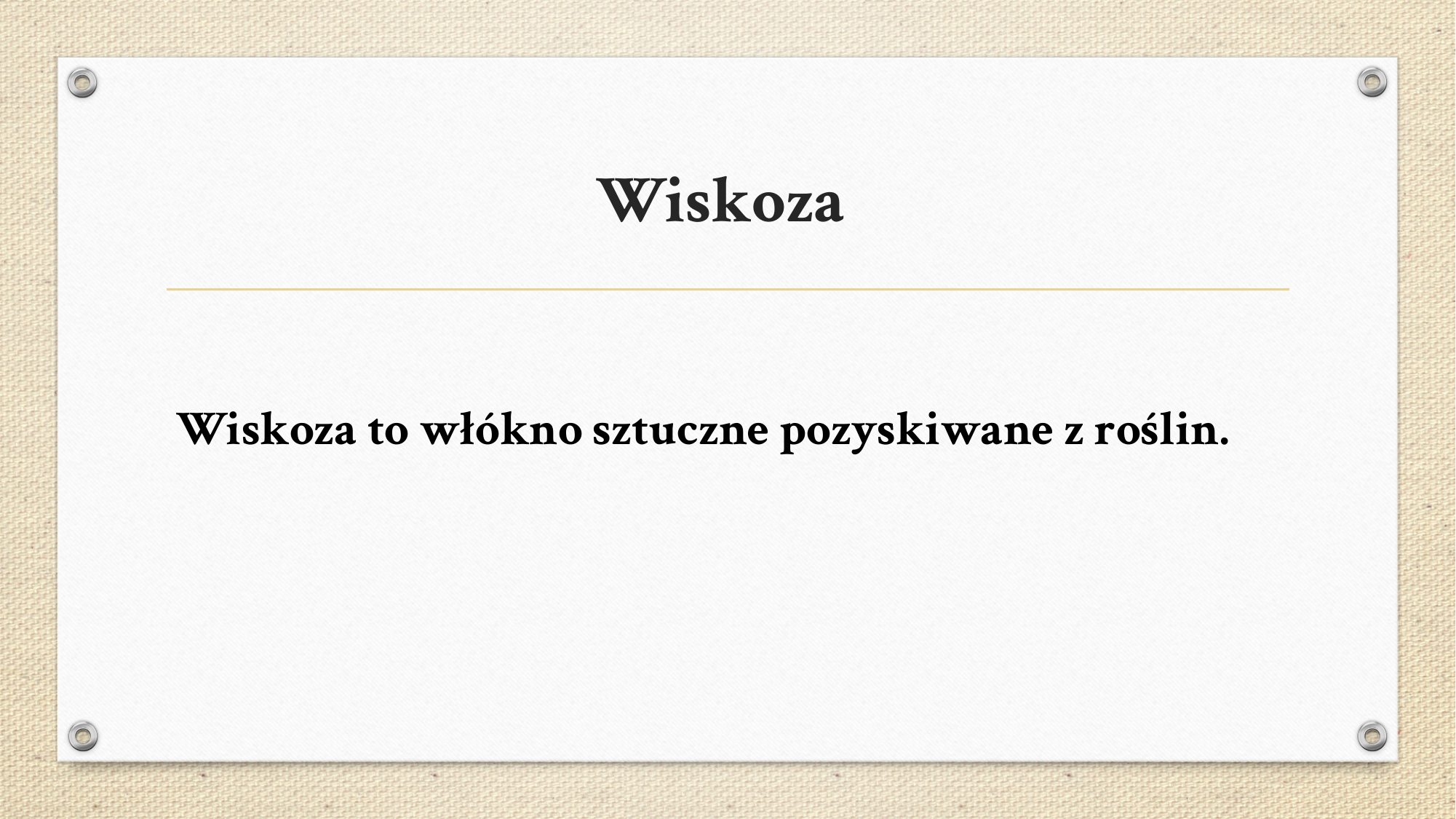

# Wiskoza
Wiskoza to włókno sztuczne pozyskiwane z roślin.